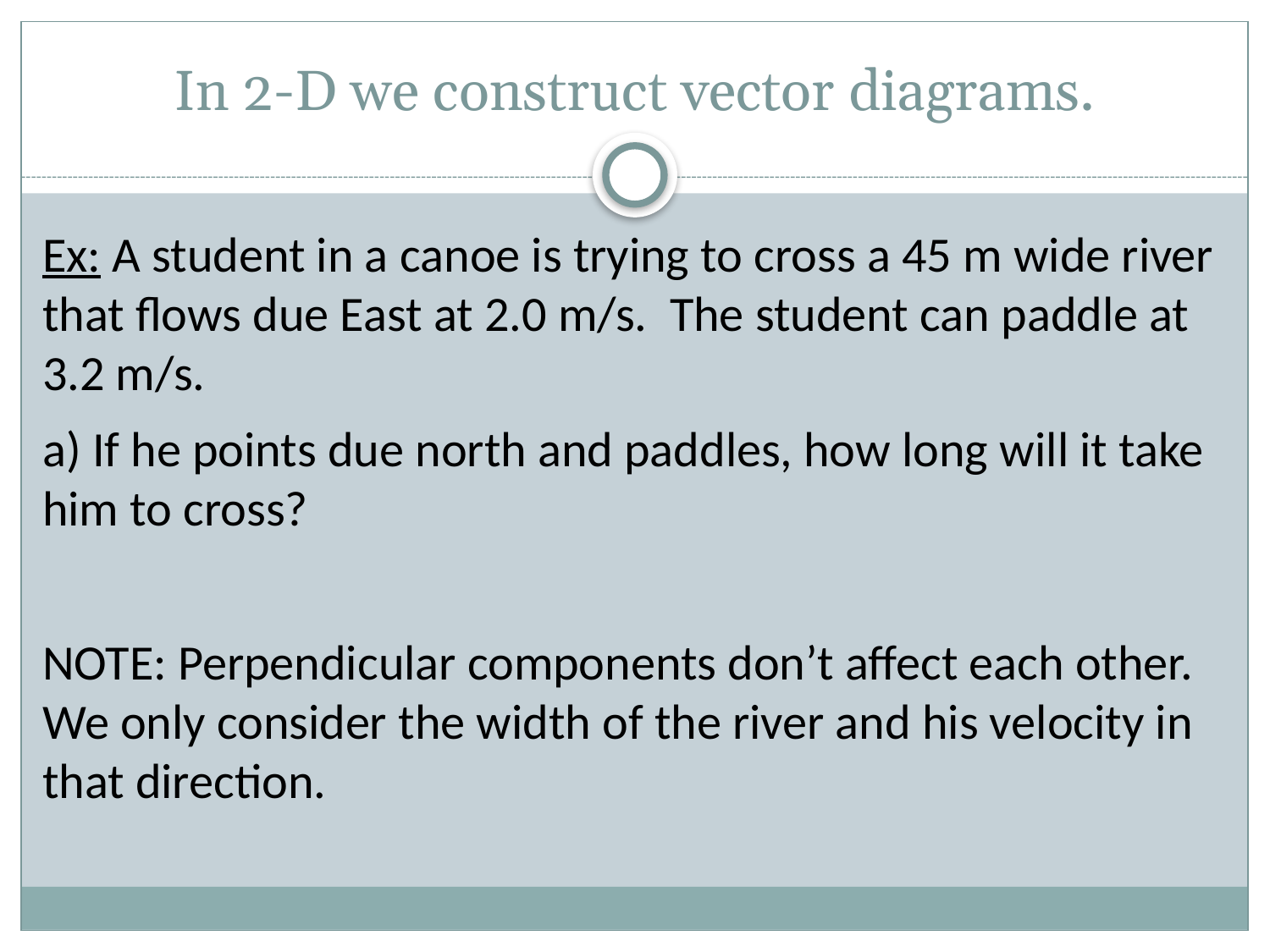

# In 2-D we construct vector diagrams.
Ex: A student in a canoe is trying to cross a 45 m wide river that flows due East at 2.0 m/s.  The student can paddle at 3.2 m/s.
a) If he points due north and paddles, how long will it take him to cross?

NOTE: Perpendicular components don’t affect each other. We only consider the width of the river and his velocity in that direction.